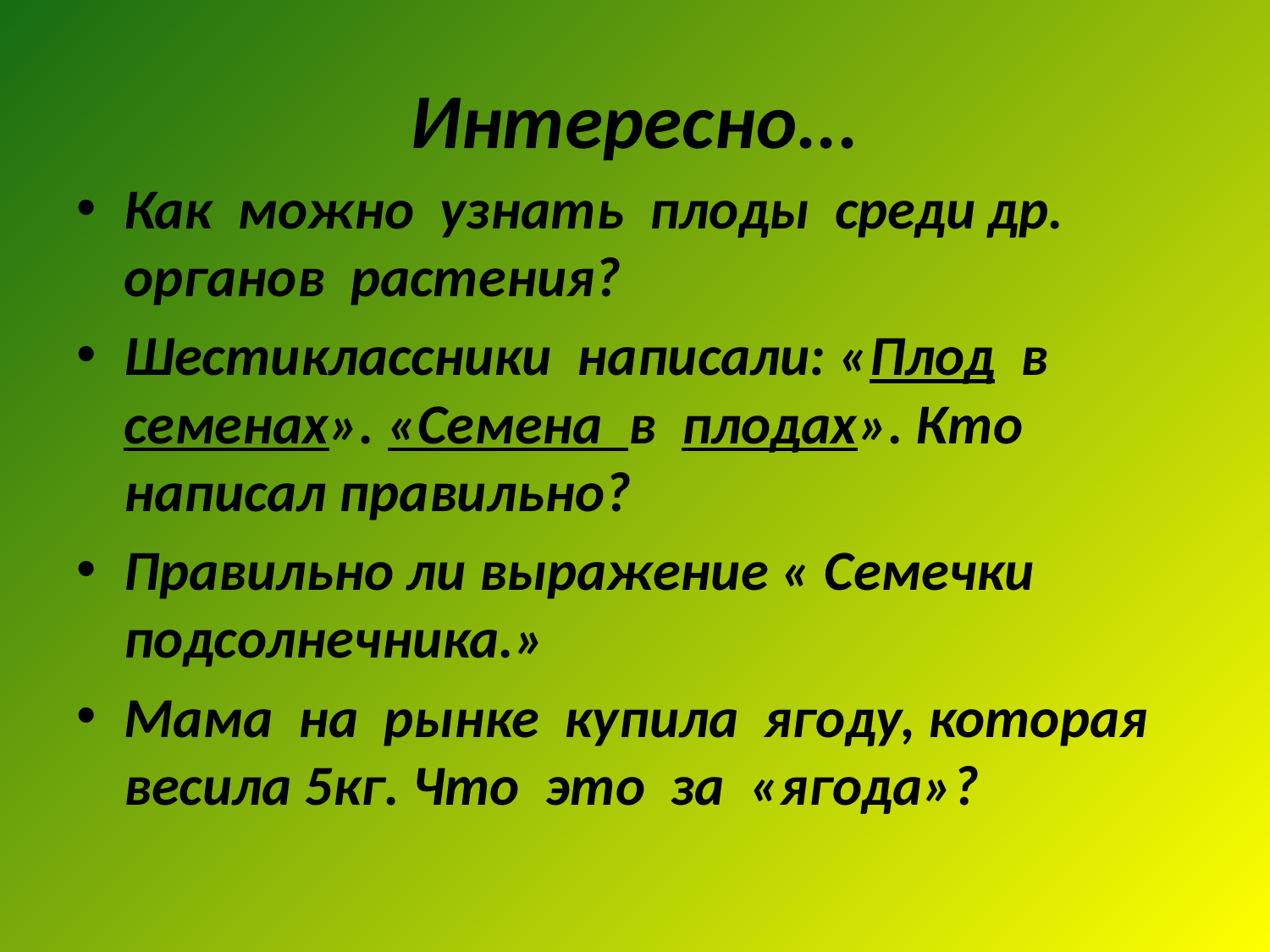

# Интересно...
Как  можно  узнать  плоды  среди др. органов  растения?
Шестиклассники  написали: «Плод  в семенах». «Семена  в  плодах». Кто написал правильно?
Правильно ли выражение « Семечки подсолнечника.»
Мама  на  рынке  купила  ягоду, которая весила 5кг. Что  это  за  «ягода»?